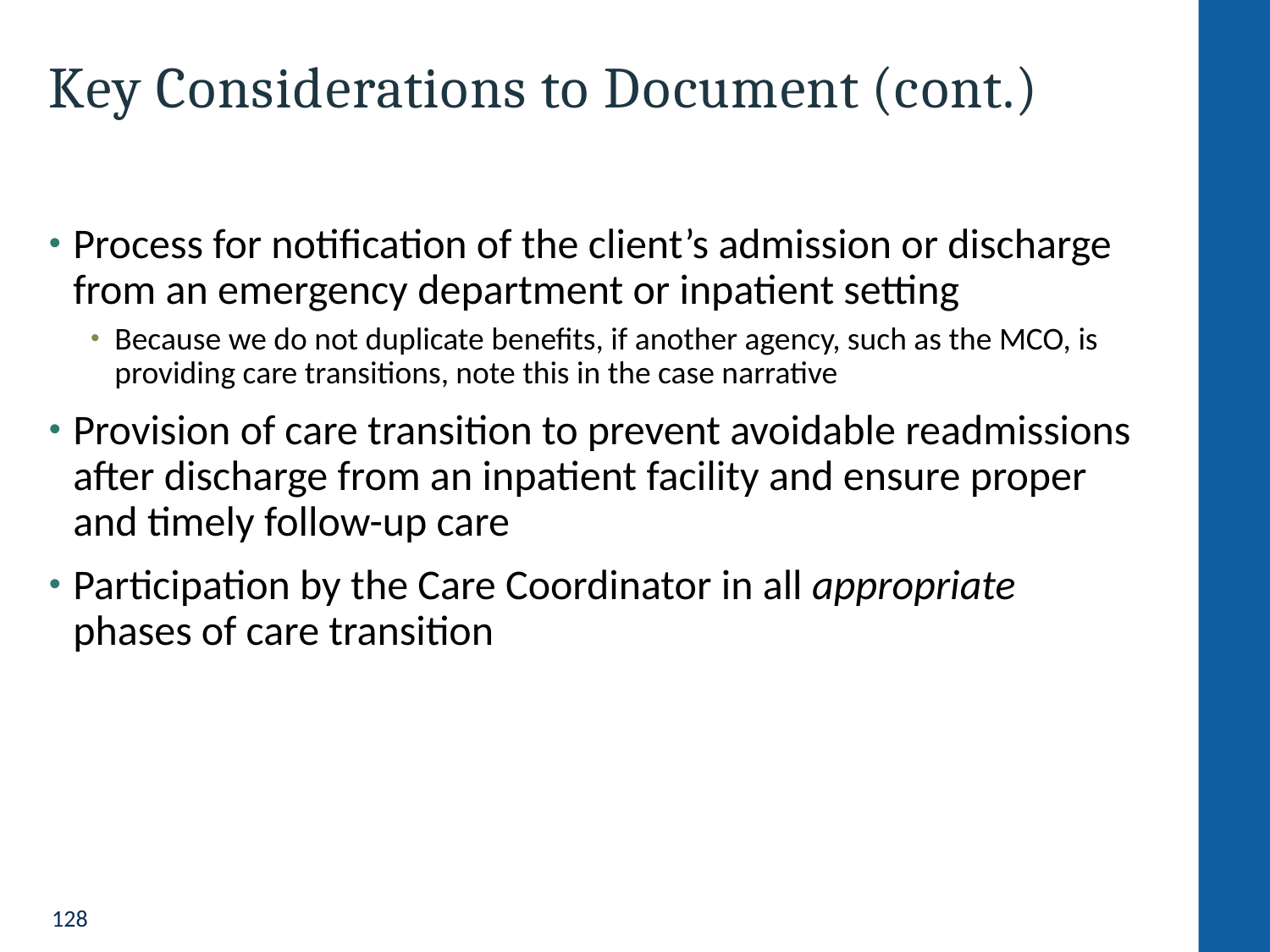

# Key Considerations to Document (cont.)
Process for notification of the client’s admission or discharge from an emergency department or inpatient setting
Because we do not duplicate benefits, if another agency, such as the MCO, is providing care transitions, note this in the case narrative
Provision of care transition to prevent avoidable readmissions after discharge from an inpatient facility and ensure proper and timely follow-up care
Participation by the Care Coordinator in all appropriate phases of care transition